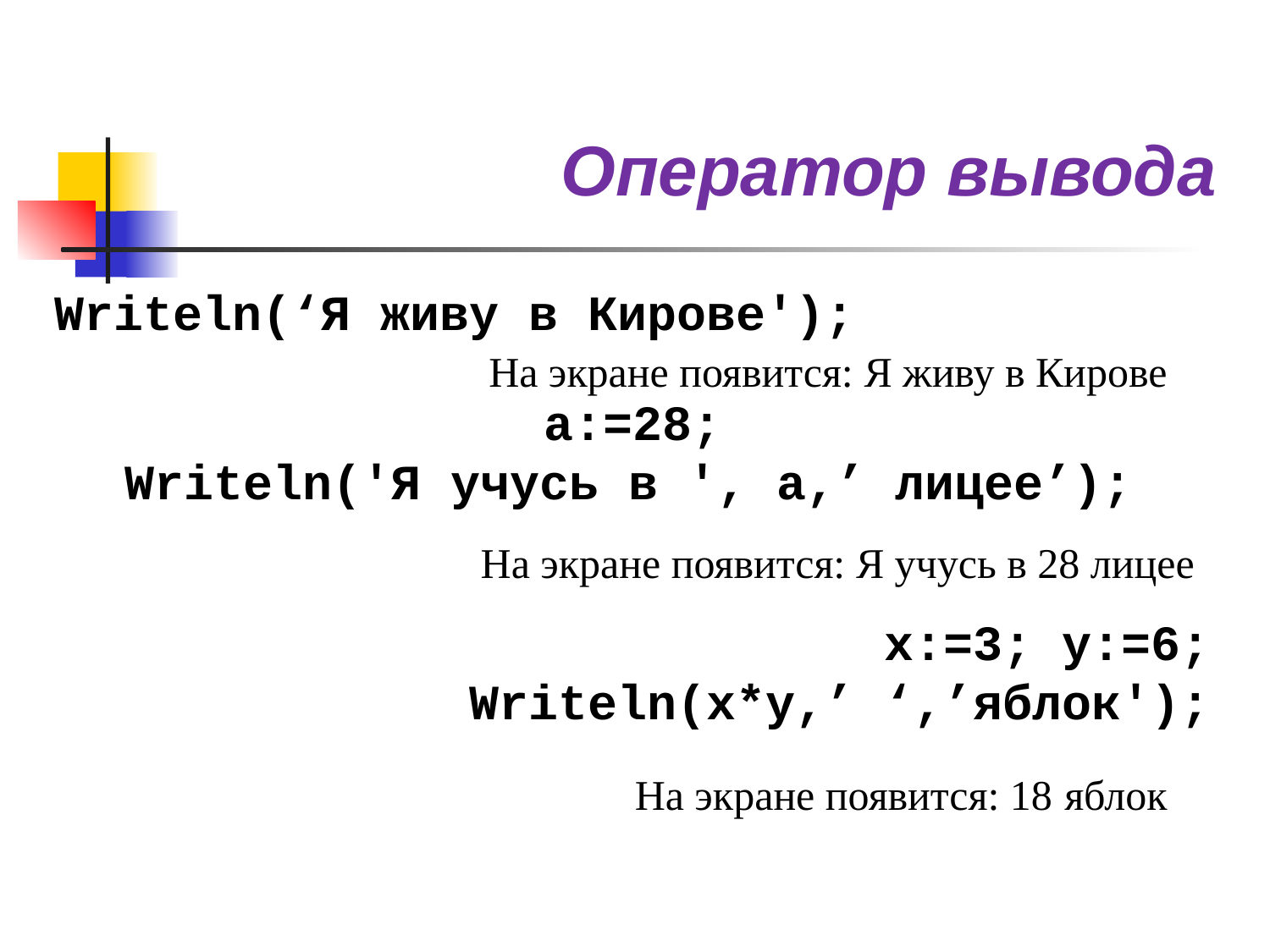

Оператор вывода
Writeln(‘Я живу в Кирове');
a:=28;
Writeln('Я учусь в ', а,’ лицее’);

х:=3; у:=6;
Writeln(х*у,’ ‘,’яблок');

На экране появится: Я живу в Кирове
На экране появится: Я учусь в 28 лицее
На экране появится: 18 яблок